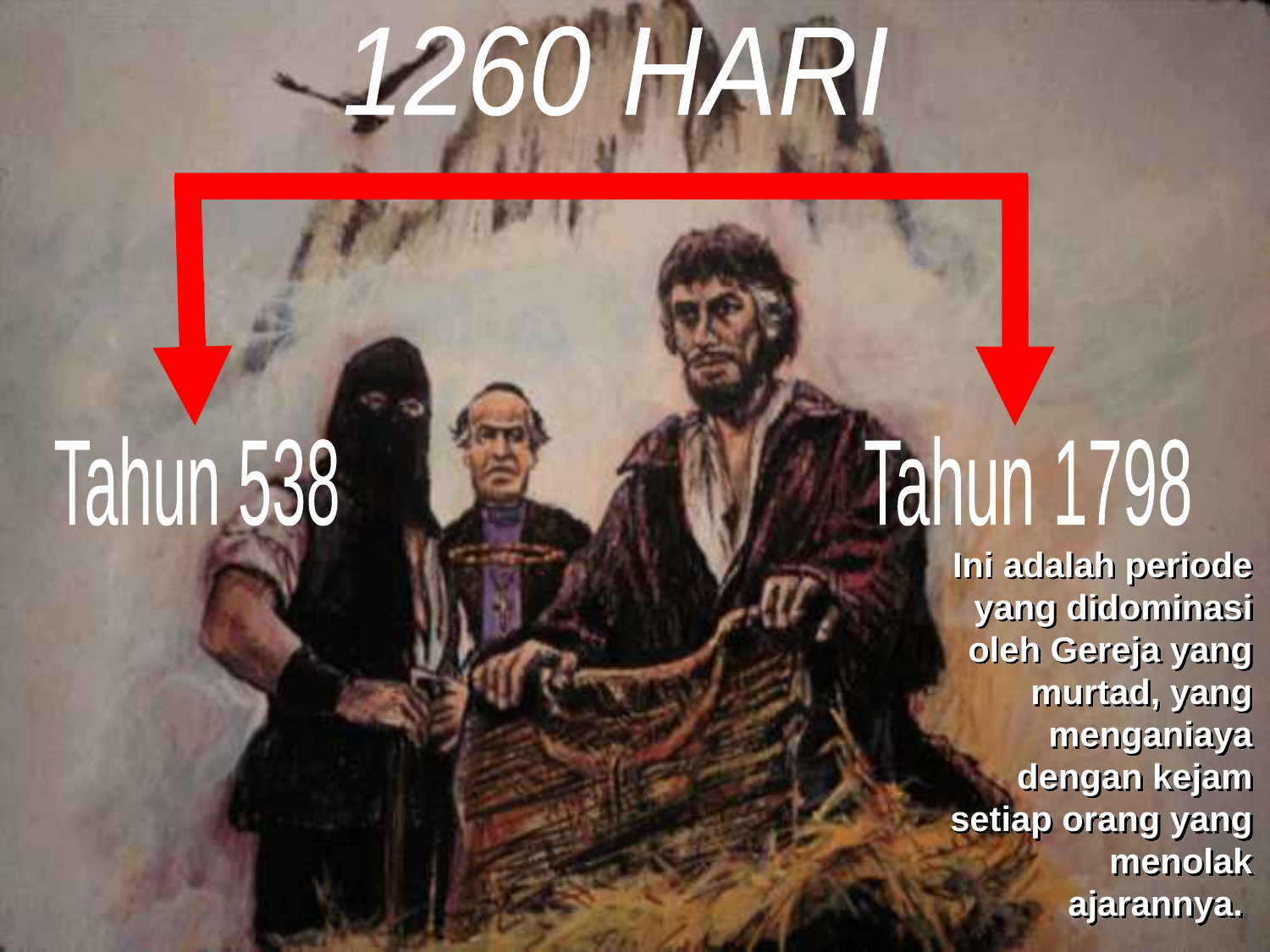

1260 HARI

Tahun 538
Tahun 1798
Ini adalah periode yang didominasi oleh Gereja yang murtad, yang menganiaya dengan kejam setiap orang yang menolak ajarannya.